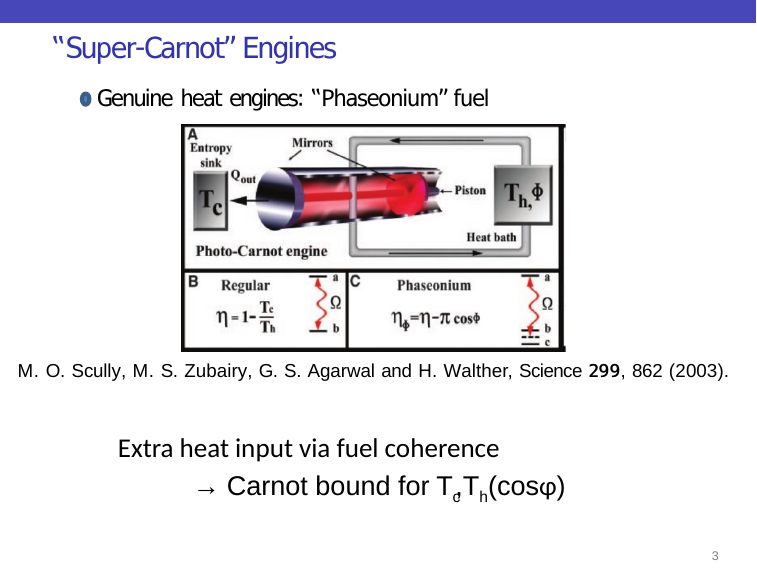

“Super-Carnot” Engines
    Genuine heat engines: “Phaseonium” fuel

M. O. Scully, M. S. Zubairy, G. S. Agarwal and H. Walther, Science 299, 862 (2003).
Extra heat input via fuel coherence
→ Carnot bound for Tc
,Th(cosφ)
3